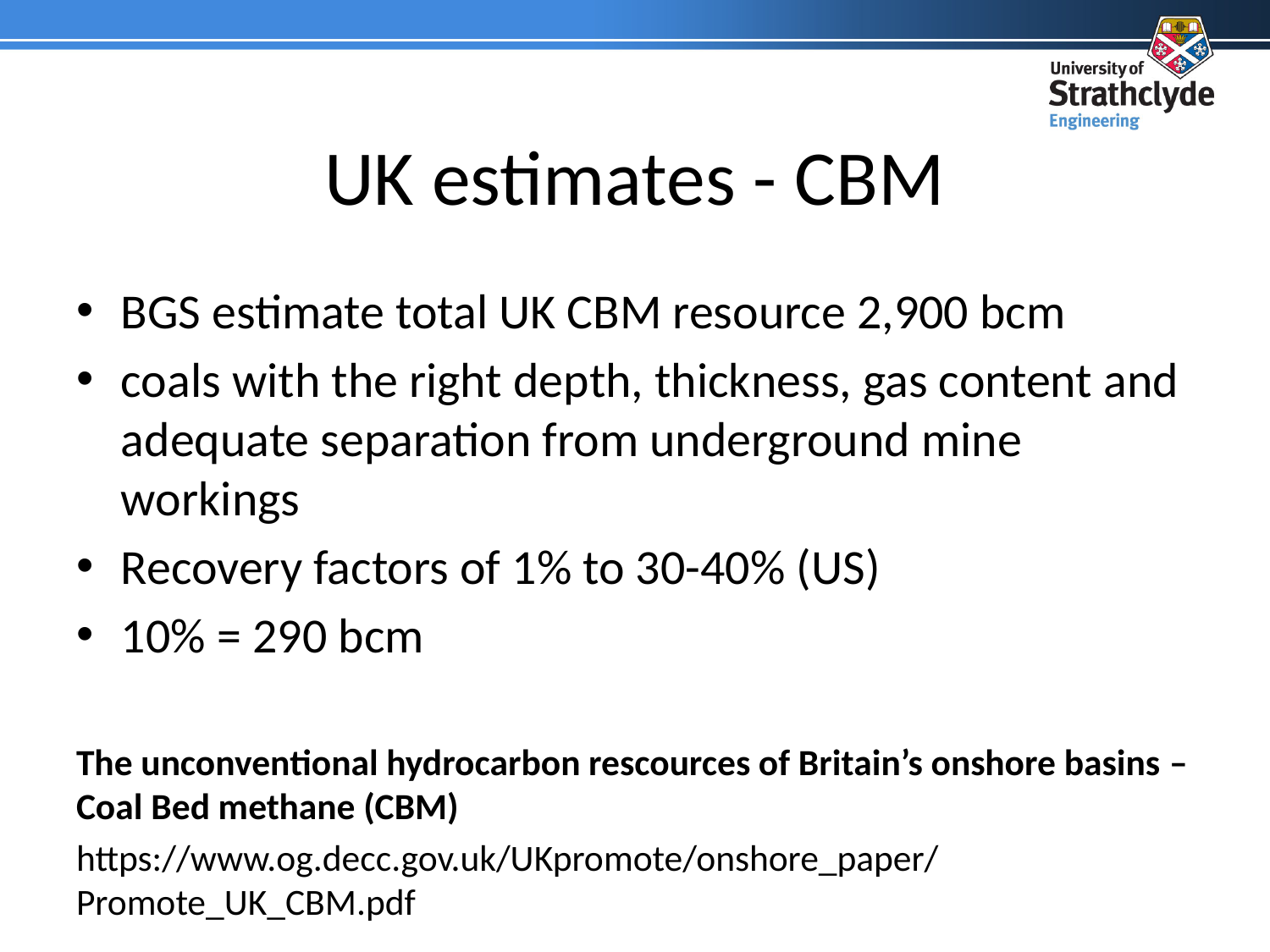

# UK estimates - CBM
BGS estimate total UK CBM resource 2,900 bcm
coals with the right depth, thickness, gas content and adequate separation from underground mine workings
Recovery factors of 1% to 30-40% (US)
10% = 290 bcm

The unconventional hydrocarbon rescources of Britain’s onshore basins – Coal Bed methane (CBM)
https://www.og.decc.gov.uk/UKpromote/onshore_paper/Promote_UK_CBM.pdf